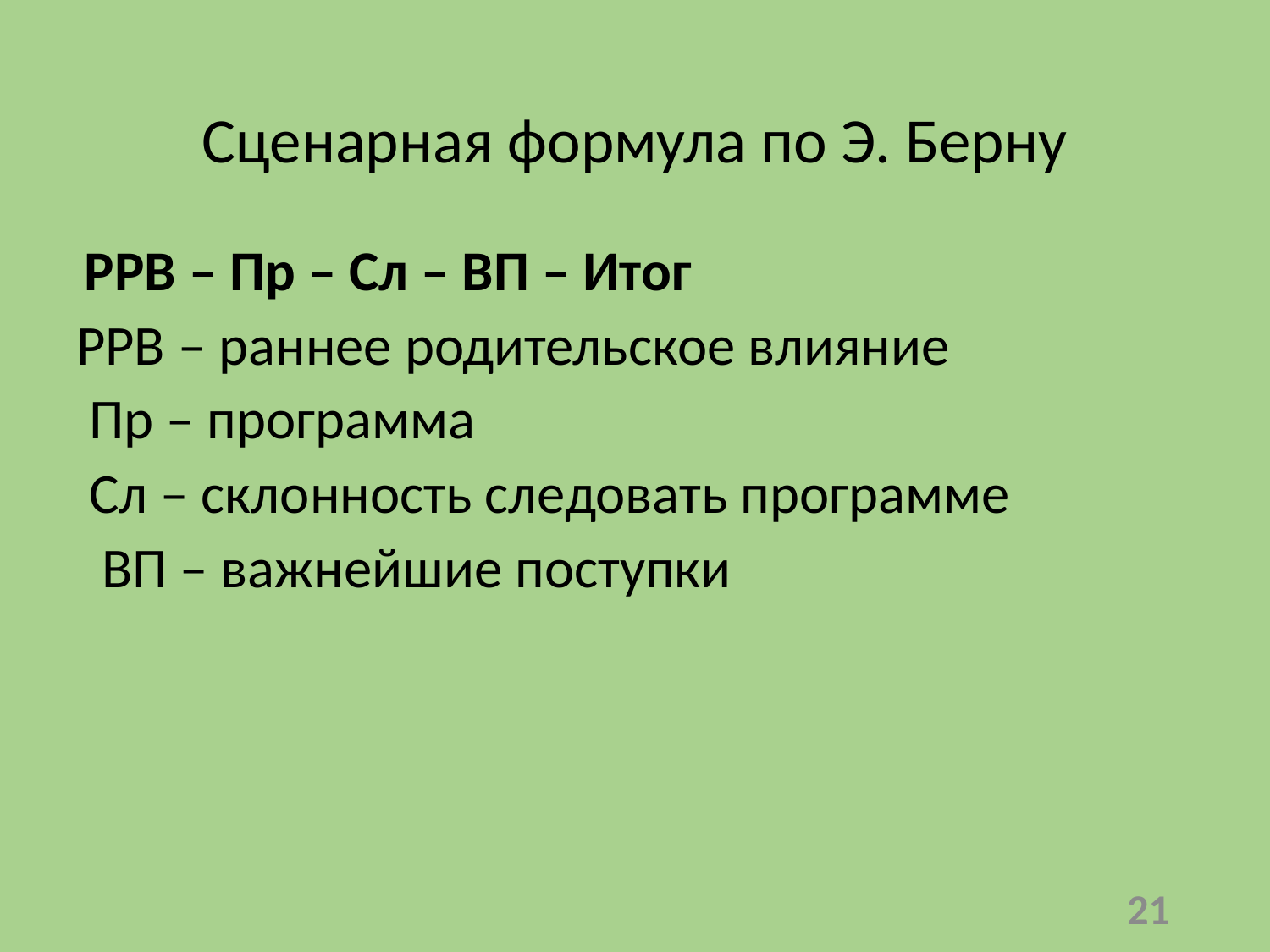

# Сценарная формула по Э. Берну
 РРВ – Пр – Сл – ВП – Итог
РРВ – раннее родительское влияние
 Пр – программа
 Сл – склонность следовать программе
  ВП – важнейшие поступки
21